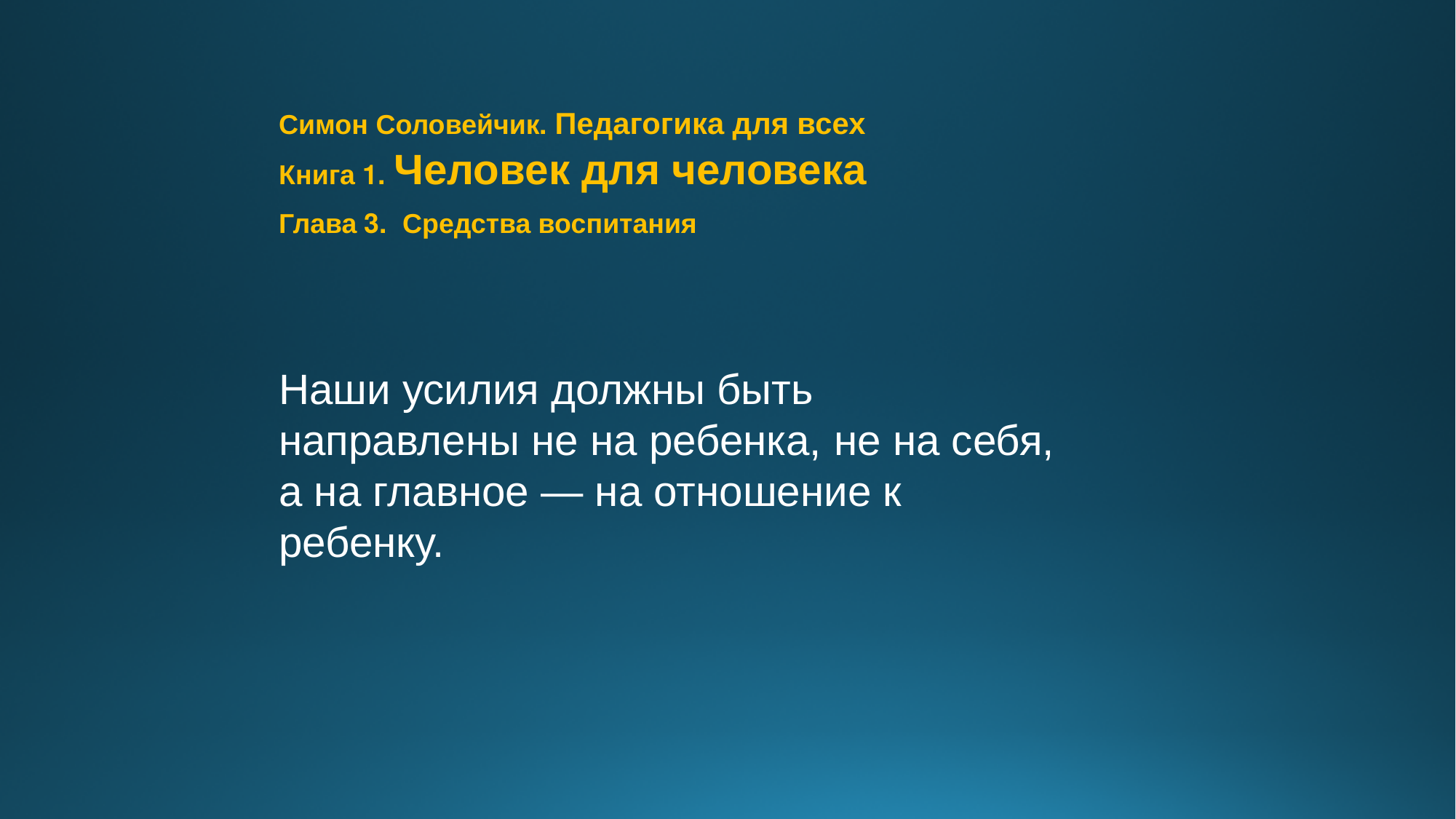

Симон Соловейчик. Педагогика для всех

Книга 1. Человек для человека

Глава 3.  Средства воспитания

Наши усилия должны быть направлены не на ребенка, не на себя, а на главное — на отношение к ребенку.